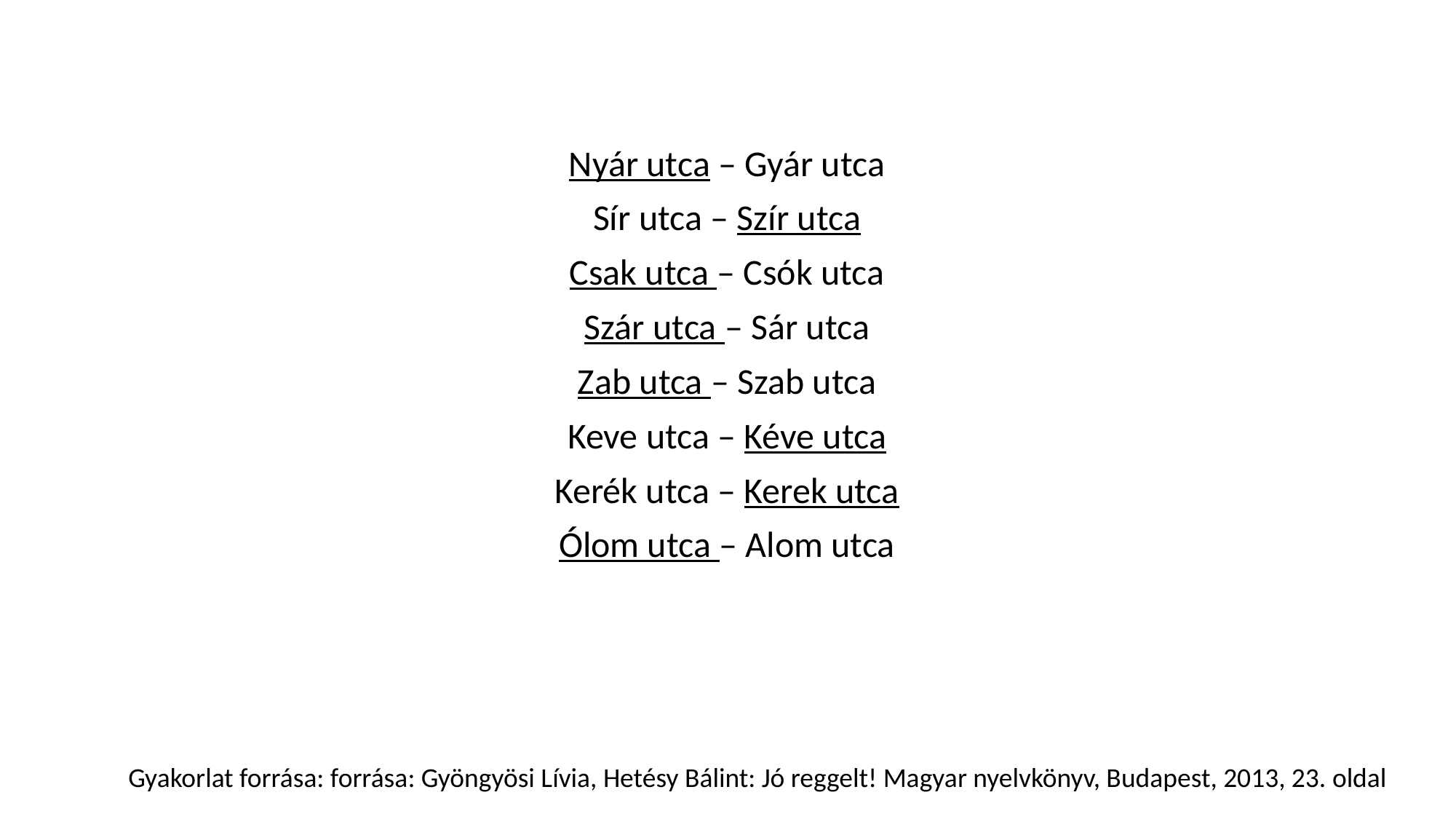

Nyár utca – Gyár utca
Sír utca – Szír utca
Csak utca – Csók utca
Szár utca – Sár utca
Zab utca – Szab utca
Keve utca – Kéve utca
Kerék utca – Kerek utca
Ólom utca – Alom utca
Gyakorlat forrása: forrása: Gyöngyösi Lívia, Hetésy Bálint: Jó reggelt! Magyar nyelvkönyv, Budapest, 2013, 23. oldal